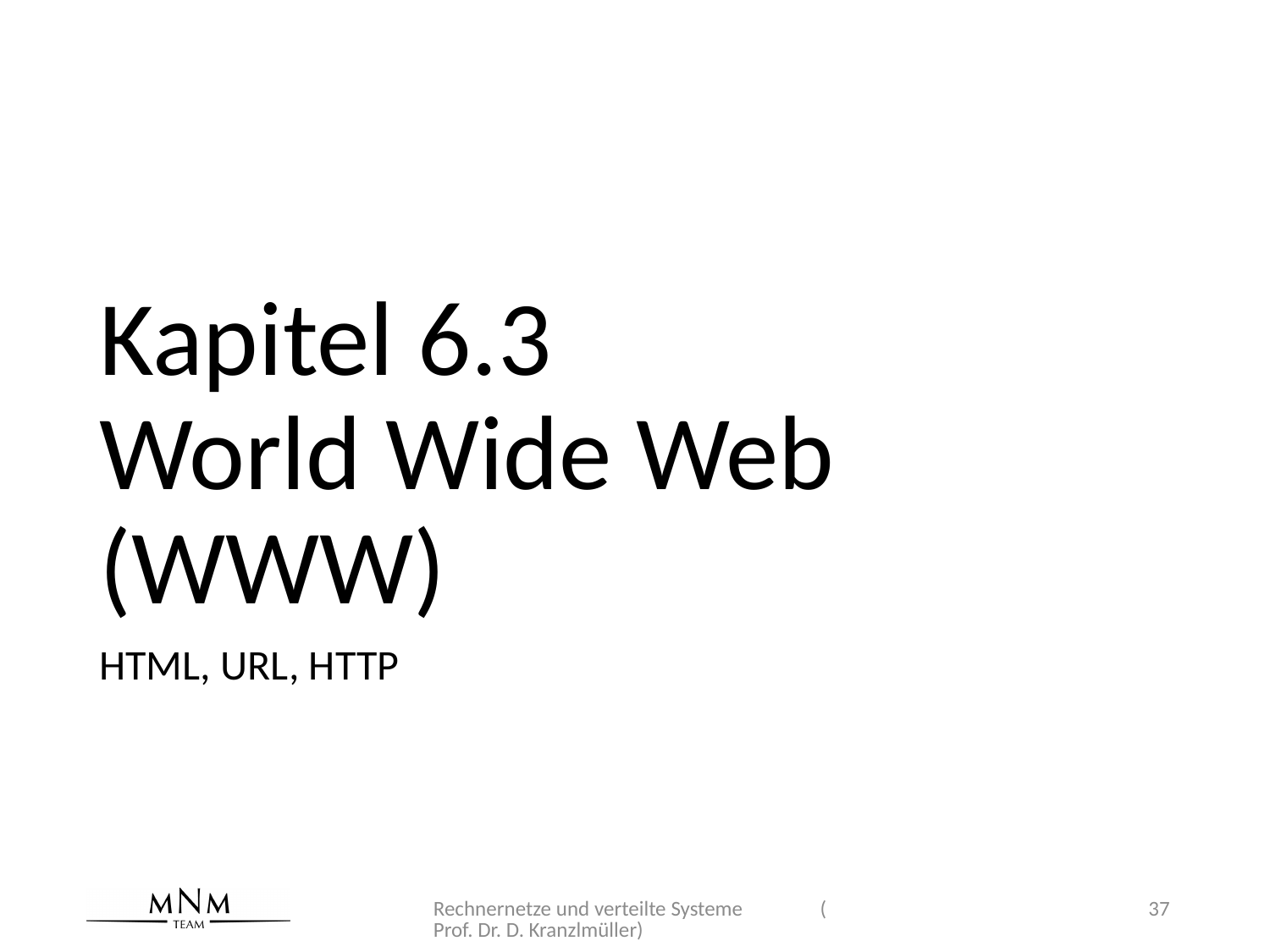

# Kapitel 6.3 World Wide Web (WWW)
HTML, URL, HTTP
Rechnernetze und verteilte Systeme                (Prof. Dr. D. Kranzlmüller)
37